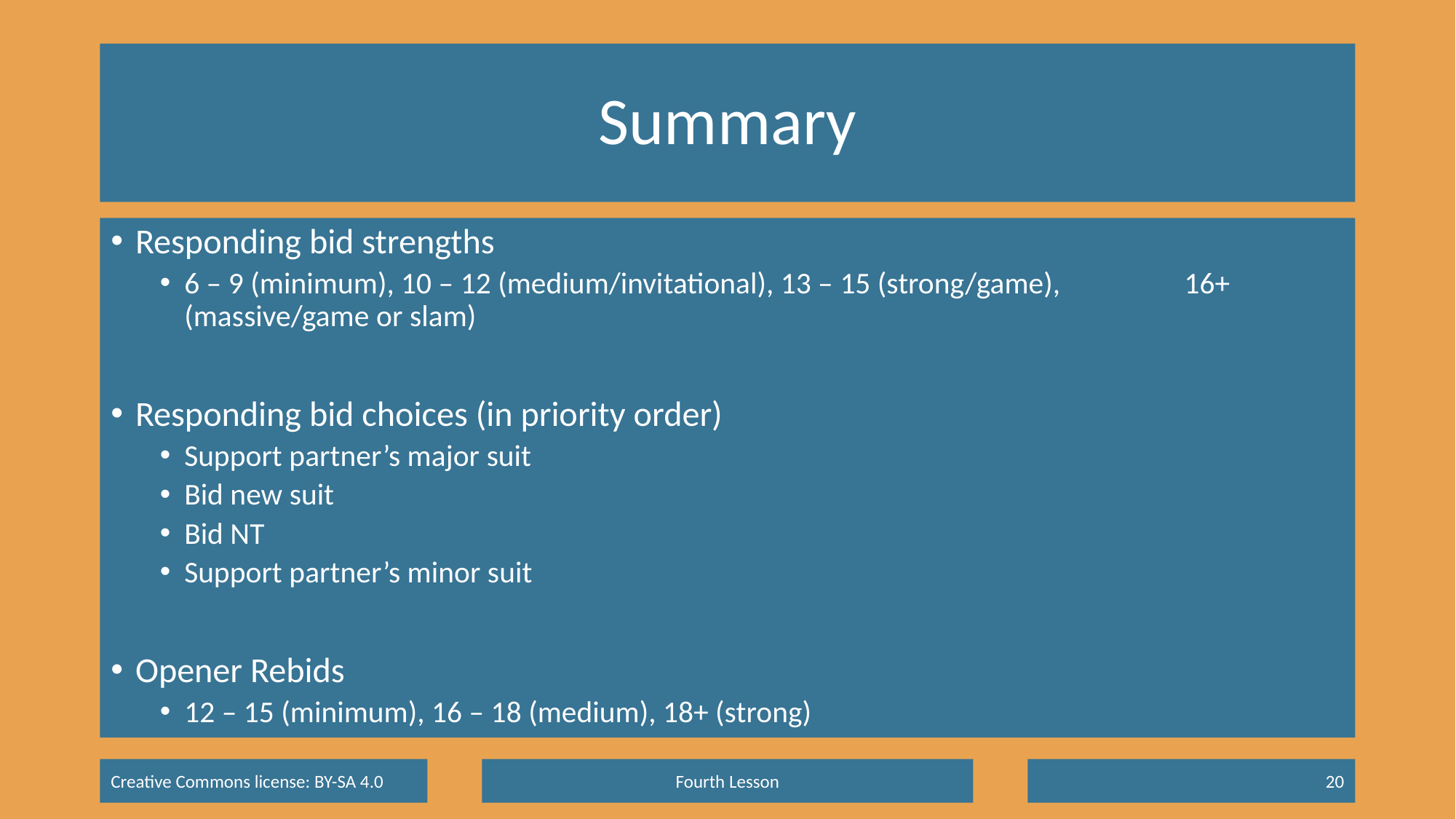

# Summary
Responding bid strengths
6 – 9 (minimum), 10 – 12 (medium/invitational), 13 – 15 (strong/game),                  16+ (massive/game or slam)

Responding bid choices (in priority order)
Support partner’s major suit
Bid new suit
Bid NT
Support partner’s minor suit

Opener Rebids
12 – 15 (minimum), 16 – 18 (medium), 18+ (strong)

Fourth Lesson
20